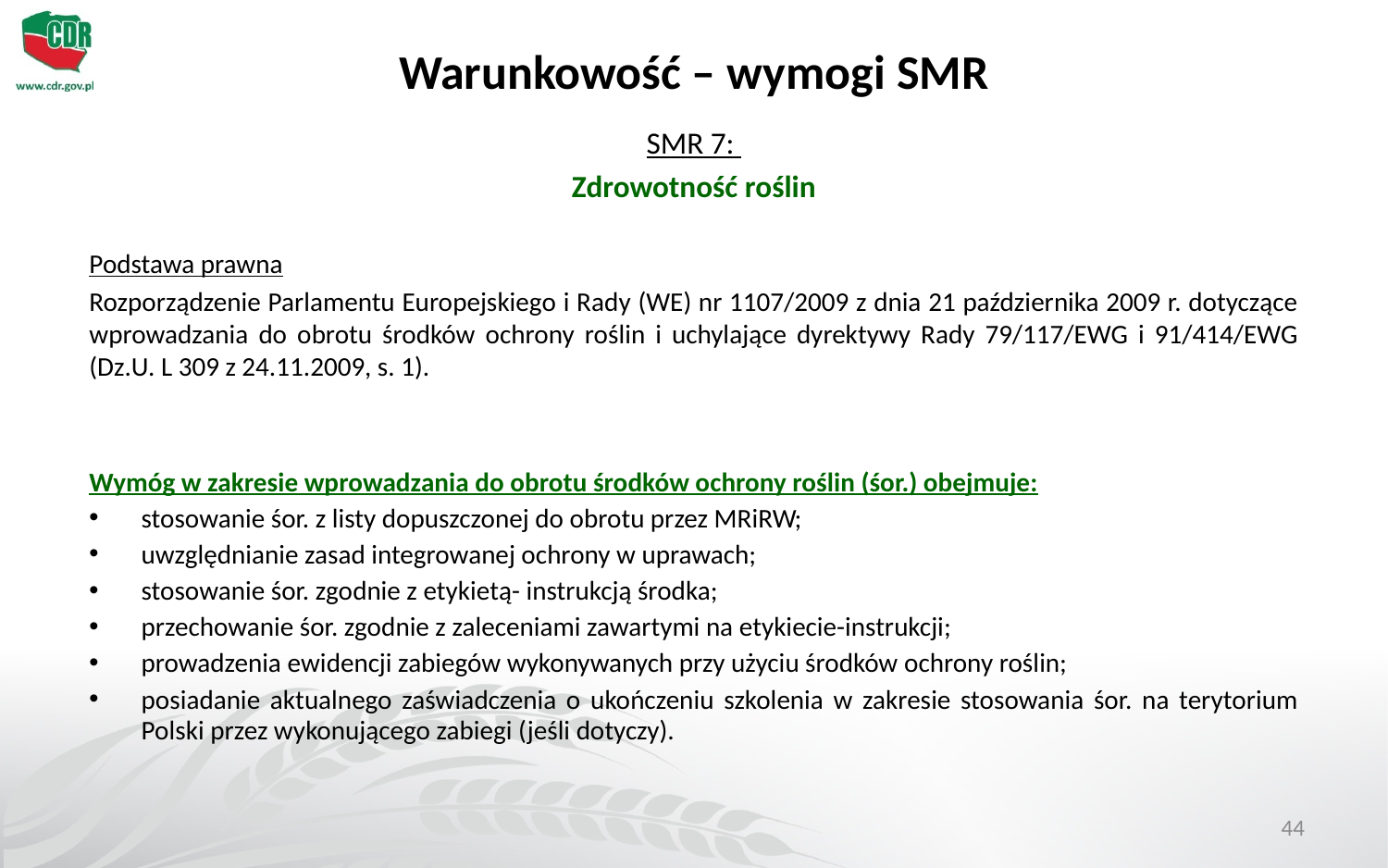

# Warunkowość – wymogi SMR
SMR 7:
Zdrowotność roślin

Podstawa prawna
Rozporządzenie Parlamentu Europejskiego i Rady (WE) nr 1107/2009 z dnia 21 października 2009 r. dotyczące wprowadzania do obrotu środków ochrony roślin i uchylające dyrektywy Rady 79/117/EWG i 91/414/EWG (Dz.U. L 309 z 24.11.2009, s. 1).

Wymóg w zakresie wprowadzania do obrotu środków ochrony roślin (śor.) obejmuje:
stosowanie śor. z listy dopuszczonej do obrotu przez MRiRW;
uwzględnianie zasad integrowanej ochrony w uprawach;
stosowanie śor. zgodnie z etykietą- instrukcją środka;
przechowanie śor. zgodnie z zaleceniami zawartymi na etykiecie-instrukcji;
prowadzenia ewidencji zabiegów wykonywanych przy użyciu środków ochrony roślin;
posiadanie aktualnego zaświadczenia o ukończeniu szkolenia w zakresie stosowania śor. na terytorium Polski przez wykonującego zabiegi (jeśli dotyczy).

44